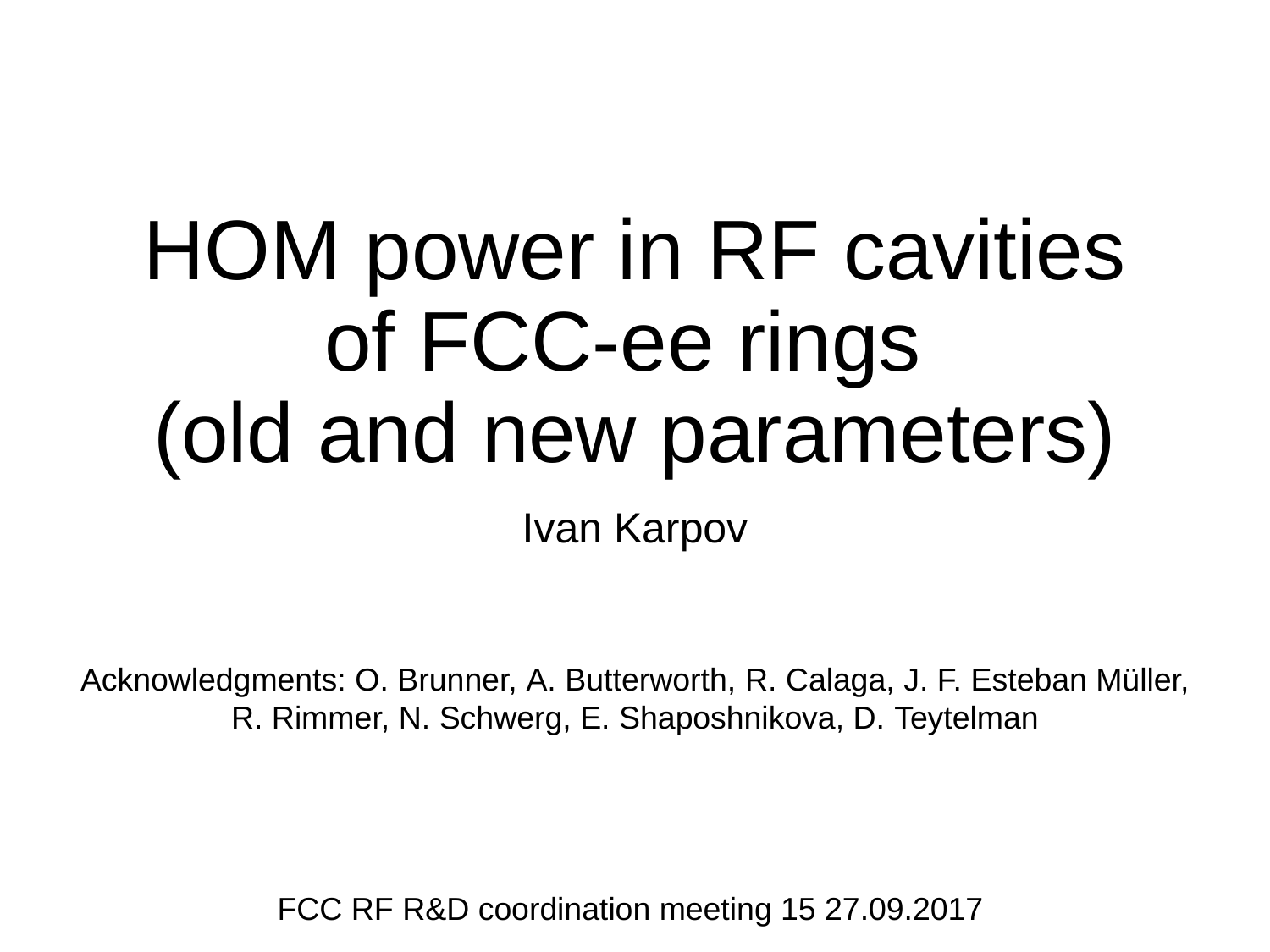

# HOM power in RF cavities of FCC-ee rings (old and new parameters)
Ivan Karpov

Acknowledgments: O. Brunner, A. Butterworth, R. Calaga, J. F. Esteban Müller, R. Rimmer, N. Schwerg, E. Shaposhnikova, D. Teytelman
FCC RF R&D coordination meeting 15 27.09.2017